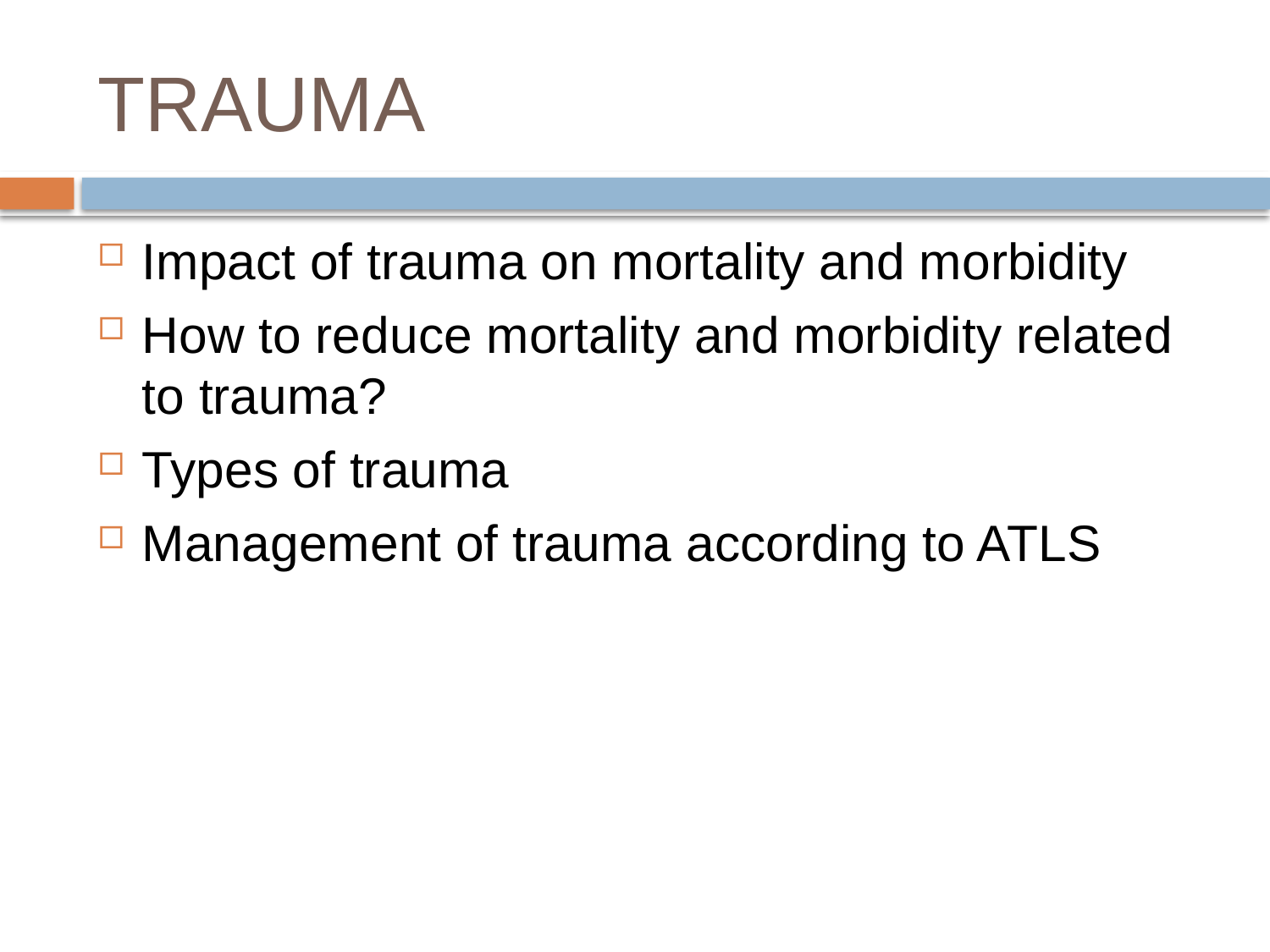

# TRAUMA
Impact of trauma on mortality and morbidity
How to reduce mortality and morbidity related to trauma?
Types of trauma
Management of trauma according to ATLS